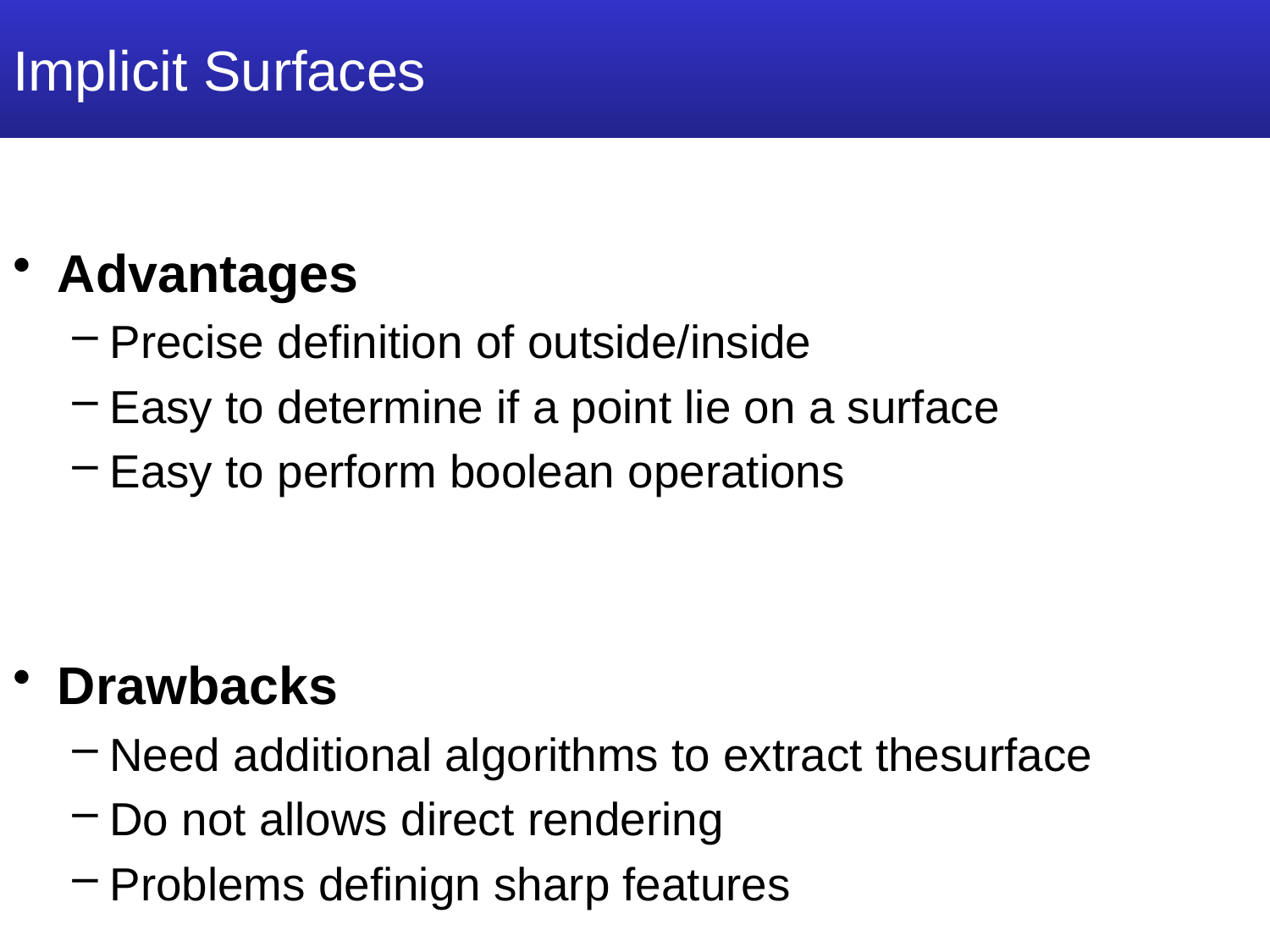

# Implicit Surfaces

Advantages
Precise definition of outside/inside
Easy to determine if a point lie on a surface
Easy to perform boolean operations

Drawbacks
Need additional algorithms to extract thesurface
Do not allows direct rendering
Problems definign sharp features